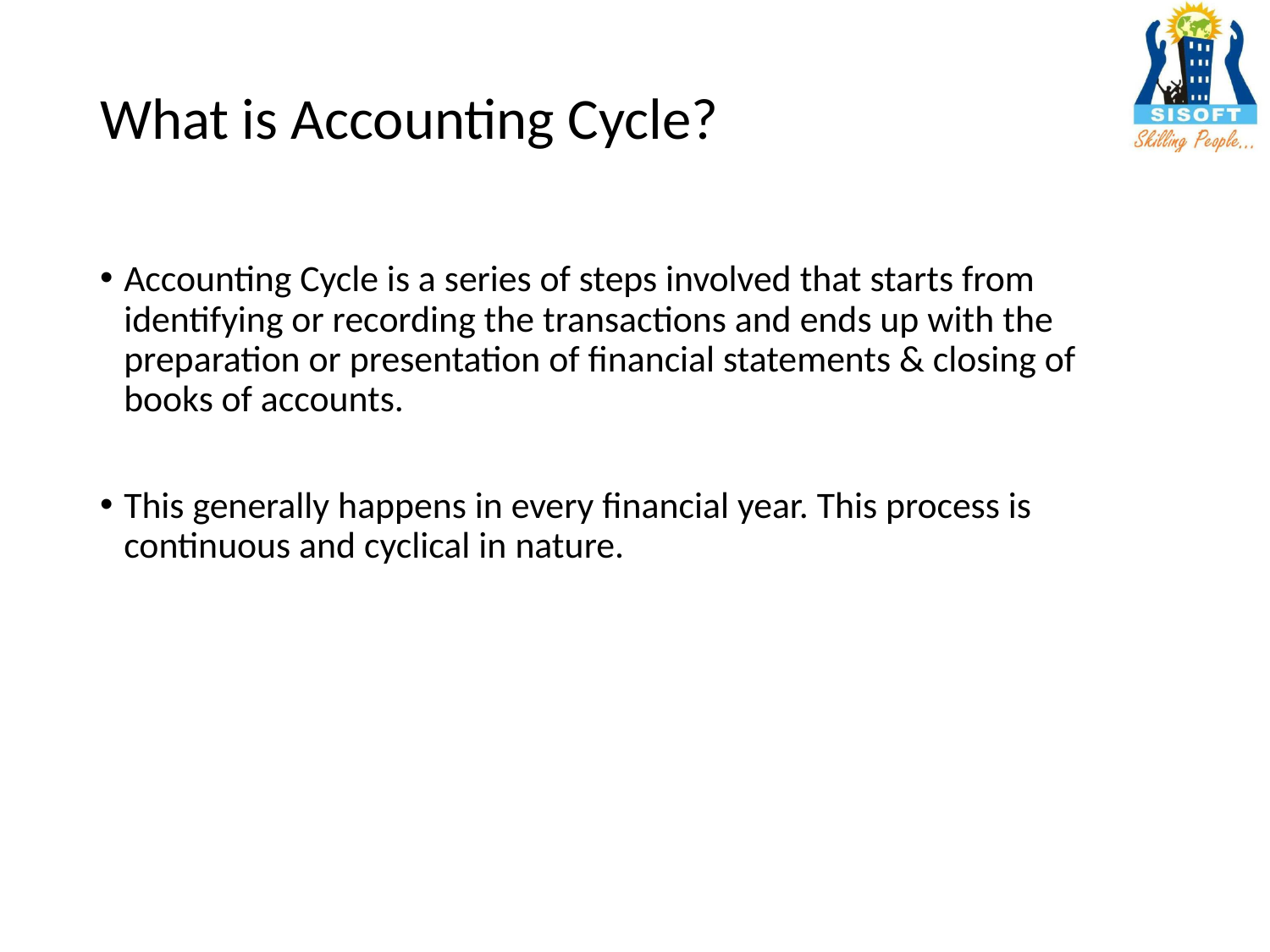

# What is Accounting Cycle?
Accounting Cycle is a series of steps involved that starts from identifying or recording the transactions and ends up with the preparation or presentation of financial statements & closing of books of accounts.

This generally happens in every financial year. This process is continuous and cyclical in nature.